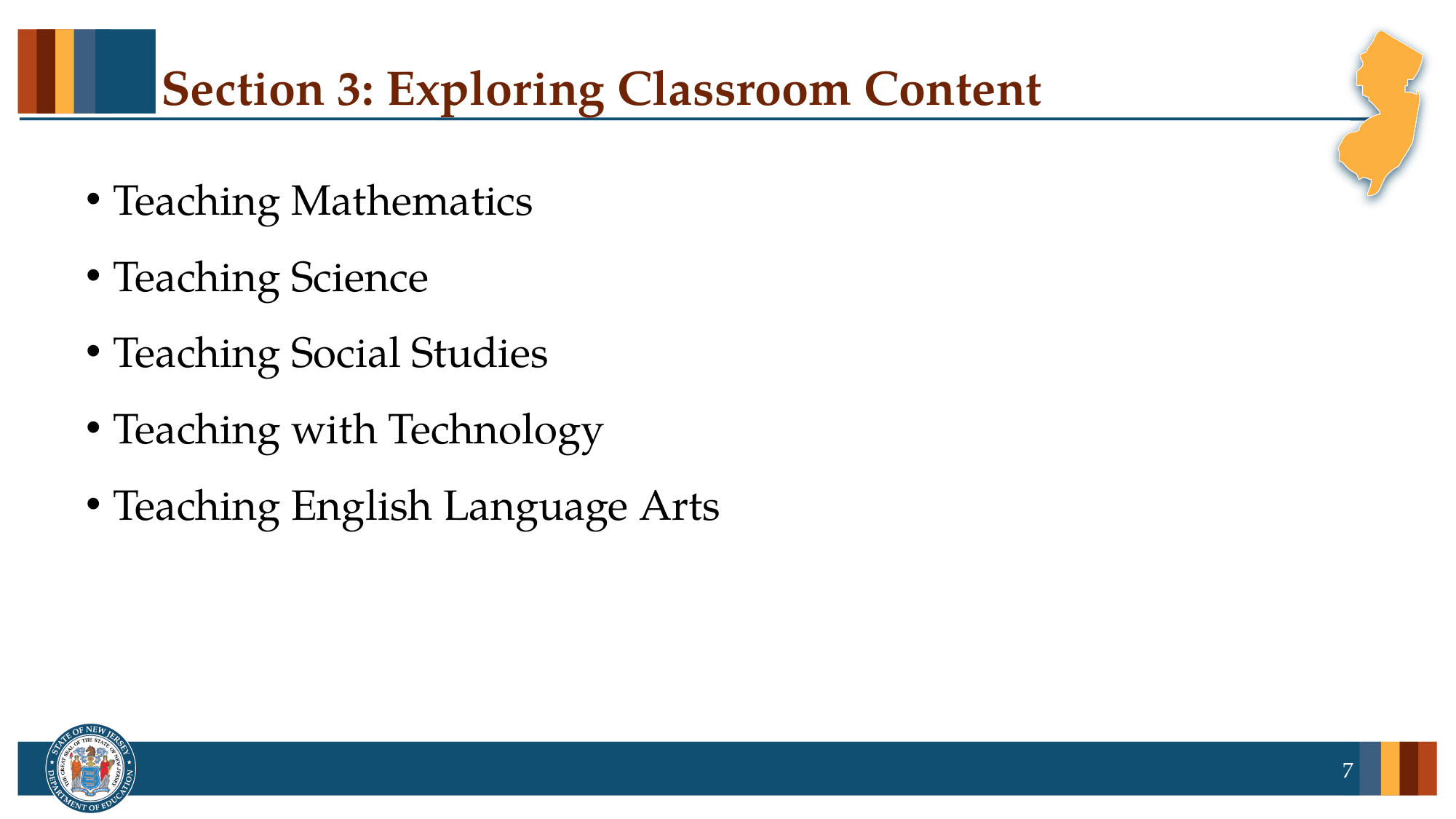

# Section 3: Exploring Classroom Content
Teaching Mathematics
Teaching Science
Teaching Social Studies
Teaching with Technology
Teaching English Language Arts
7